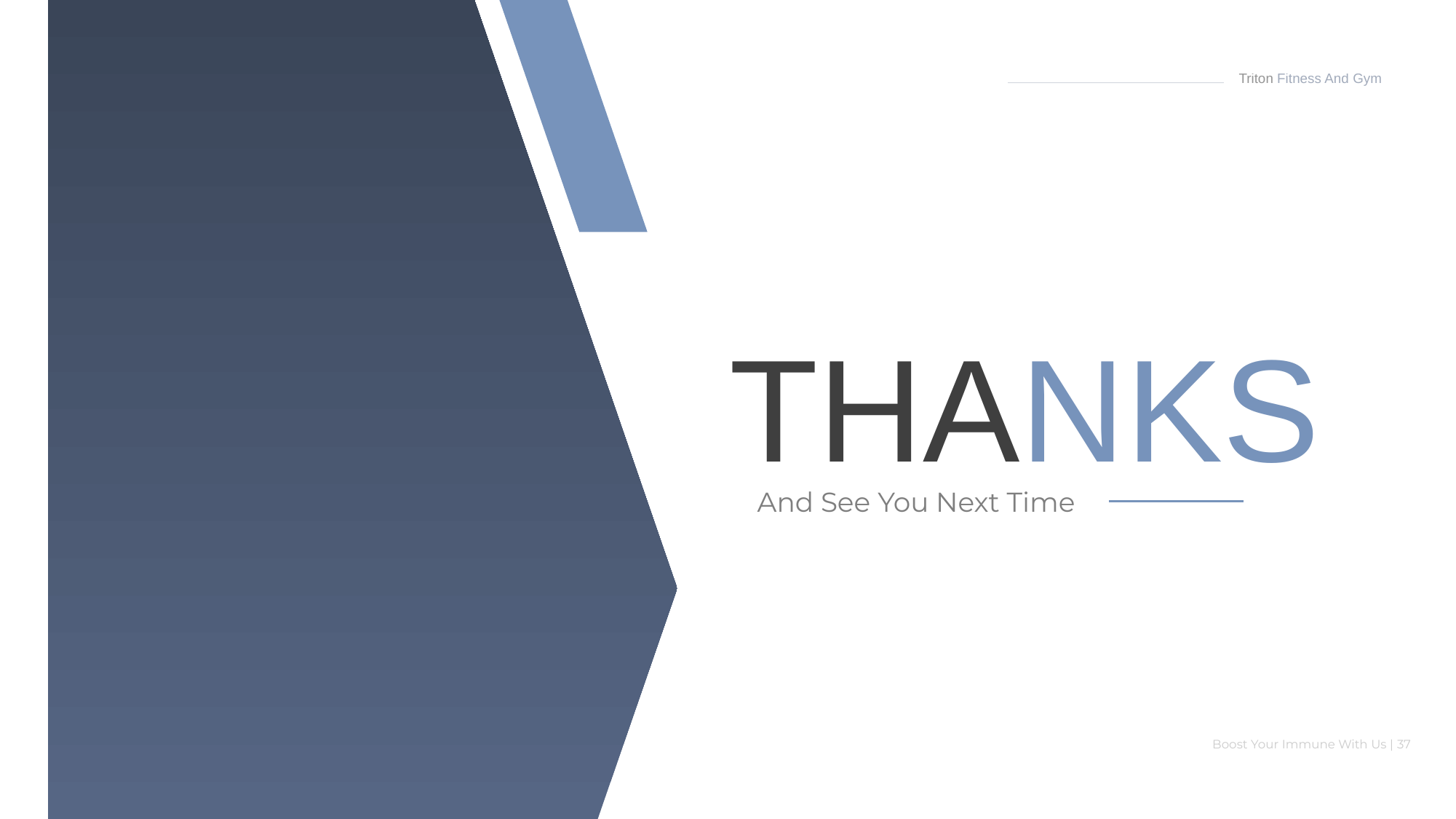

Triton Fitness And Gym
THANKS
And See You Next Time
Boost Your Immune With Us | 37